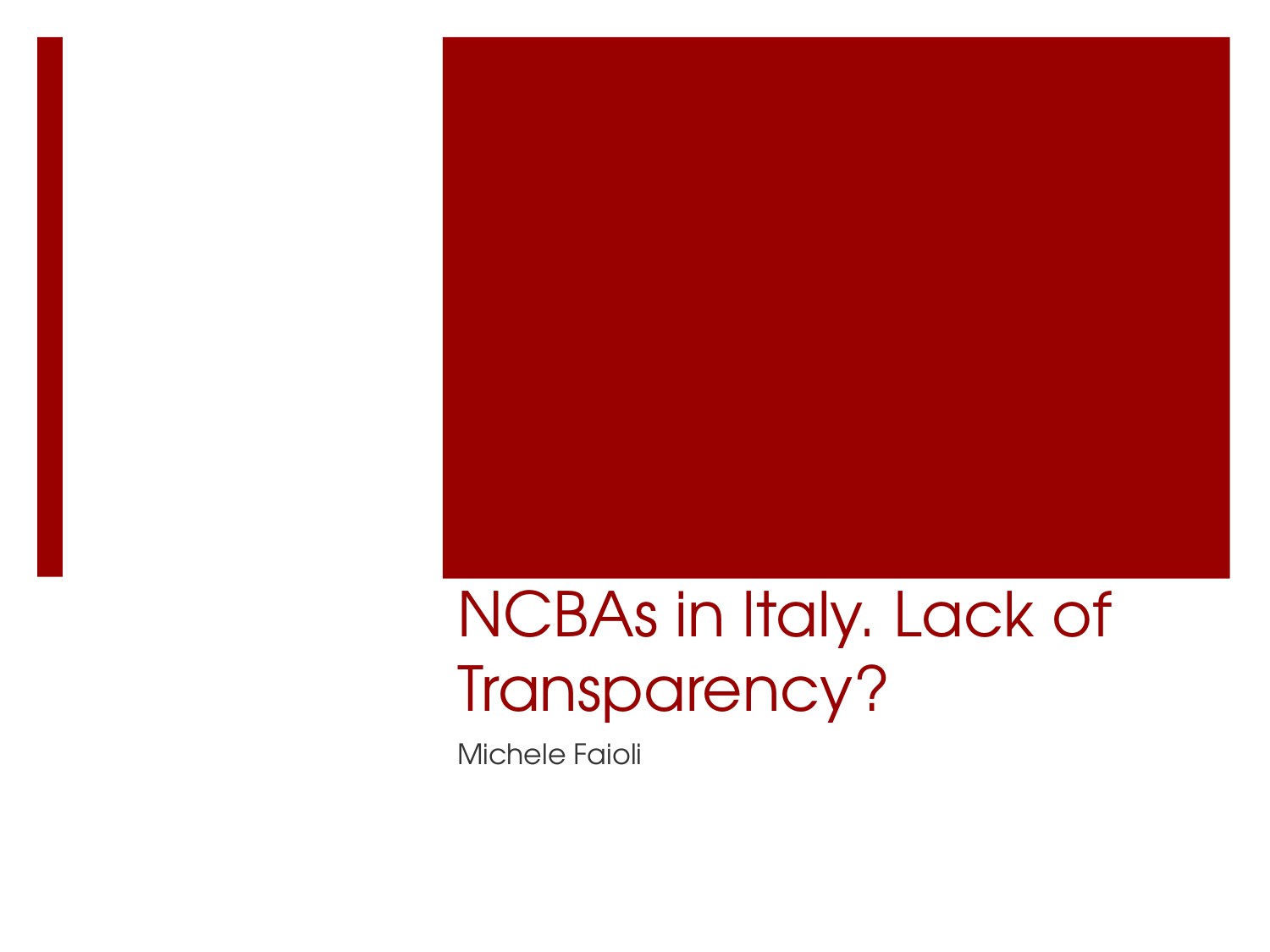

# NCBAs in Italy. Lack of Transparency?
Michele Faioli